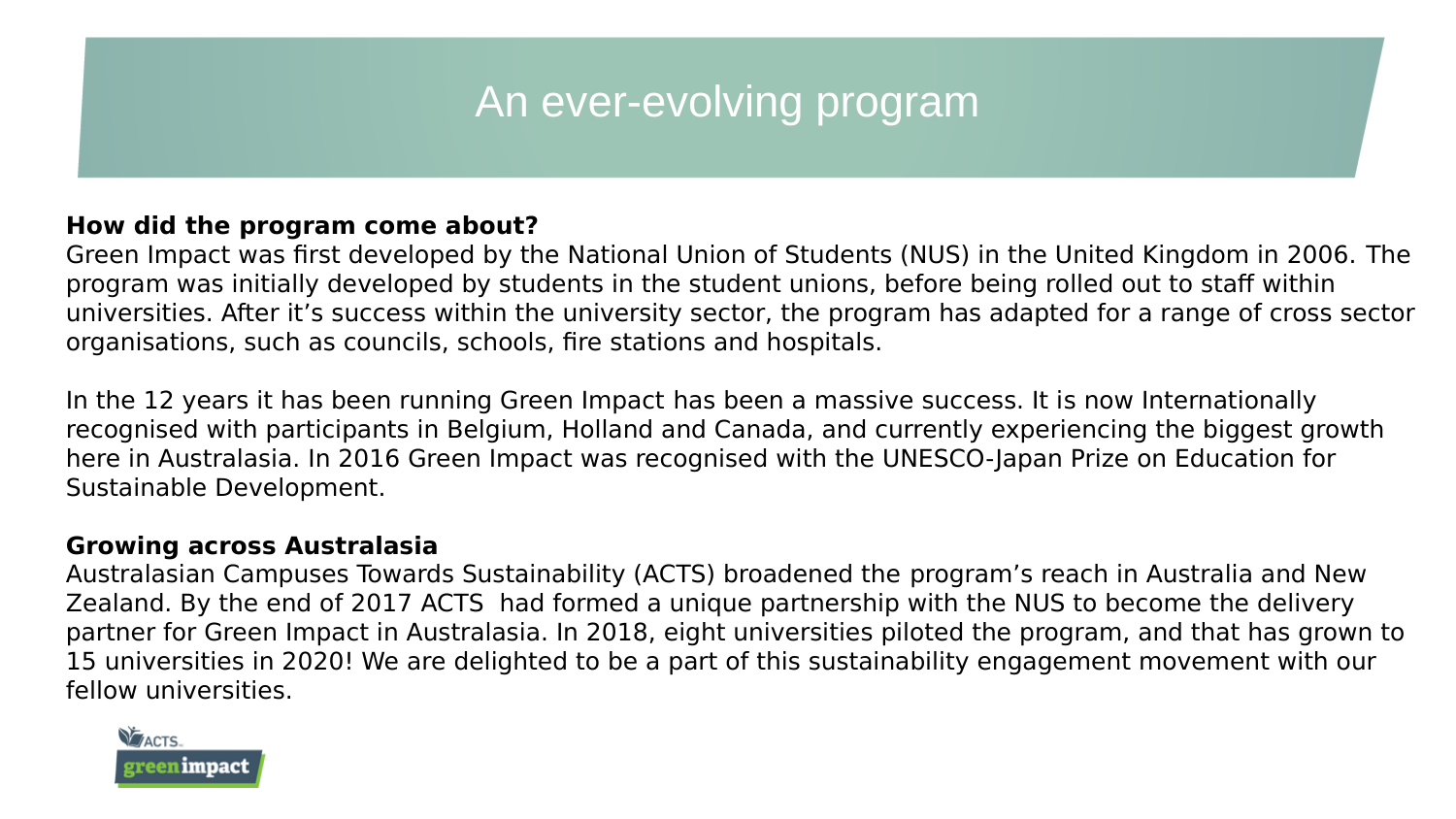

# An ever-evolving program
How did the program come about?
Green Impact was first developed by the National Union of Students (NUS) in the United Kingdom in 2006. The program was initially developed by students in the student unions, before being rolled out to staff within universities. After it’s success within the university sector, the program has adapted for a range of cross sector organisations, such as councils, schools, fire stations and hospitals.

In the 12 years it has been running Green Impact has been a massive success. It is now Internationally recognised with participants in Belgium, Holland and Canada, and currently experiencing the biggest growth here in Australasia. In 2016 Green Impact was recognised with the UNESCO-Japan Prize on Education for Sustainable Development.

Growing across Australasia
Australasian Campuses Towards Sustainability (ACTS) broadened the program’s reach in Australia and New Zealand. By the end of 2017 ACTS  had formed a unique partnership with the NUS to become the delivery partner for Green Impact in Australasia. In 2018, eight universities piloted the program, and that has grown to 15 universities in 2020! We are delighted to be a part of this sustainability engagement movement with our fellow universities.